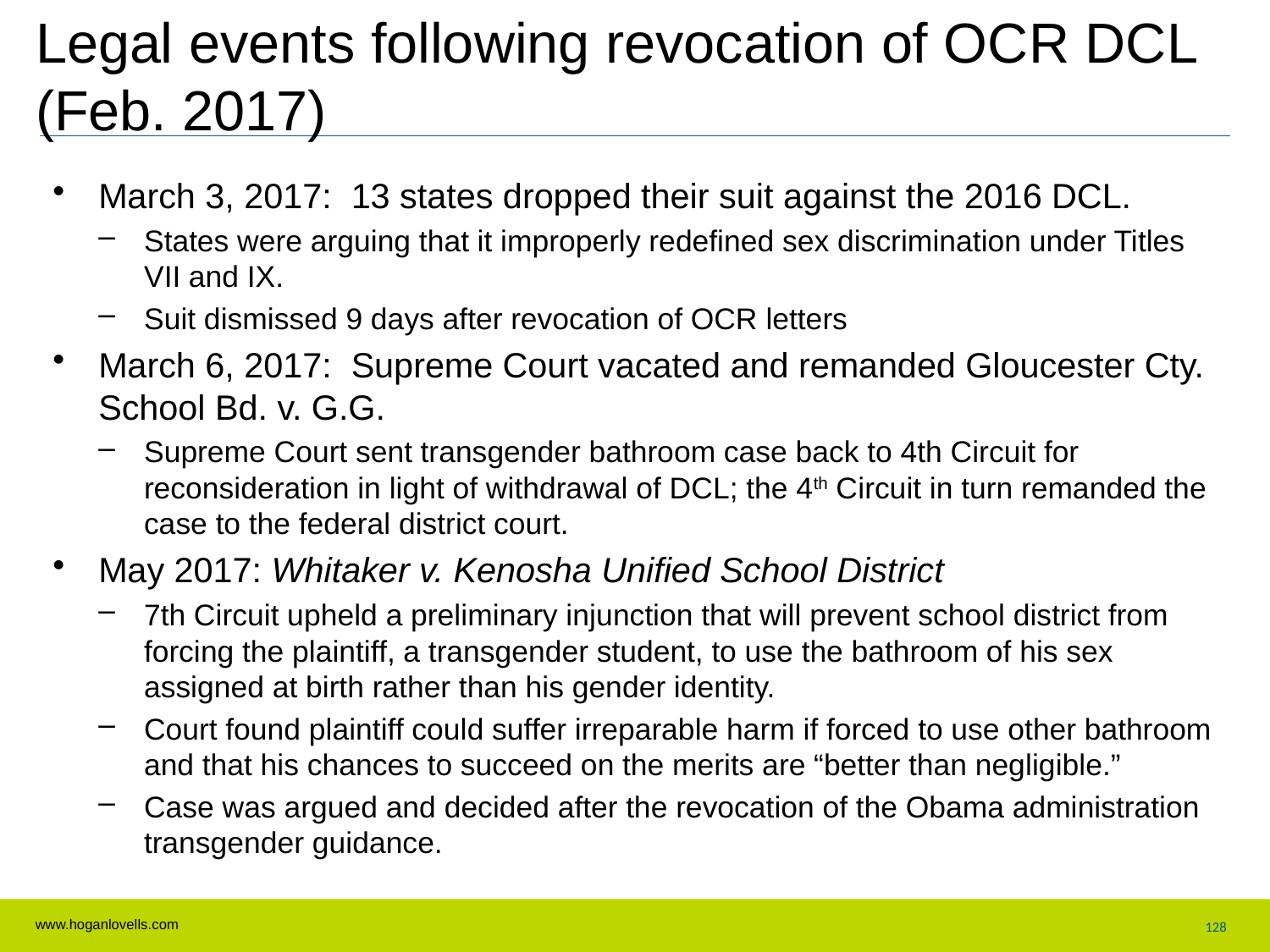

# Legal events following revocation of OCR DCL (Feb. 2017)
March 3, 2017:  13 states dropped their suit against the 2016 DCL.
States were arguing that it improperly redefined sex discrimination under Titles VII and IX.
Suit dismissed 9 days after revocation of OCR letters
March 6, 2017:  Supreme Court vacated and remanded Gloucester Cty. School Bd. v. G.G.
Supreme Court sent transgender bathroom case back to 4th Circuit for reconsideration in light of withdrawal of DCL; the 4th Circuit in turn remanded the case to the federal district court.
May 2017: Whitaker v. Kenosha Unified School District
7th Circuit upheld a preliminary injunction that will prevent school district from forcing the plaintiff, a transgender student, to use the bathroom of his sex assigned at birth rather than his gender identity.
Court found plaintiff could suffer irreparable harm if forced to use other bathroom and that his chances to succeed on the merits are “better than negligible.”
Case was argued and decided after the revocation of the Obama administration transgender guidance.

128